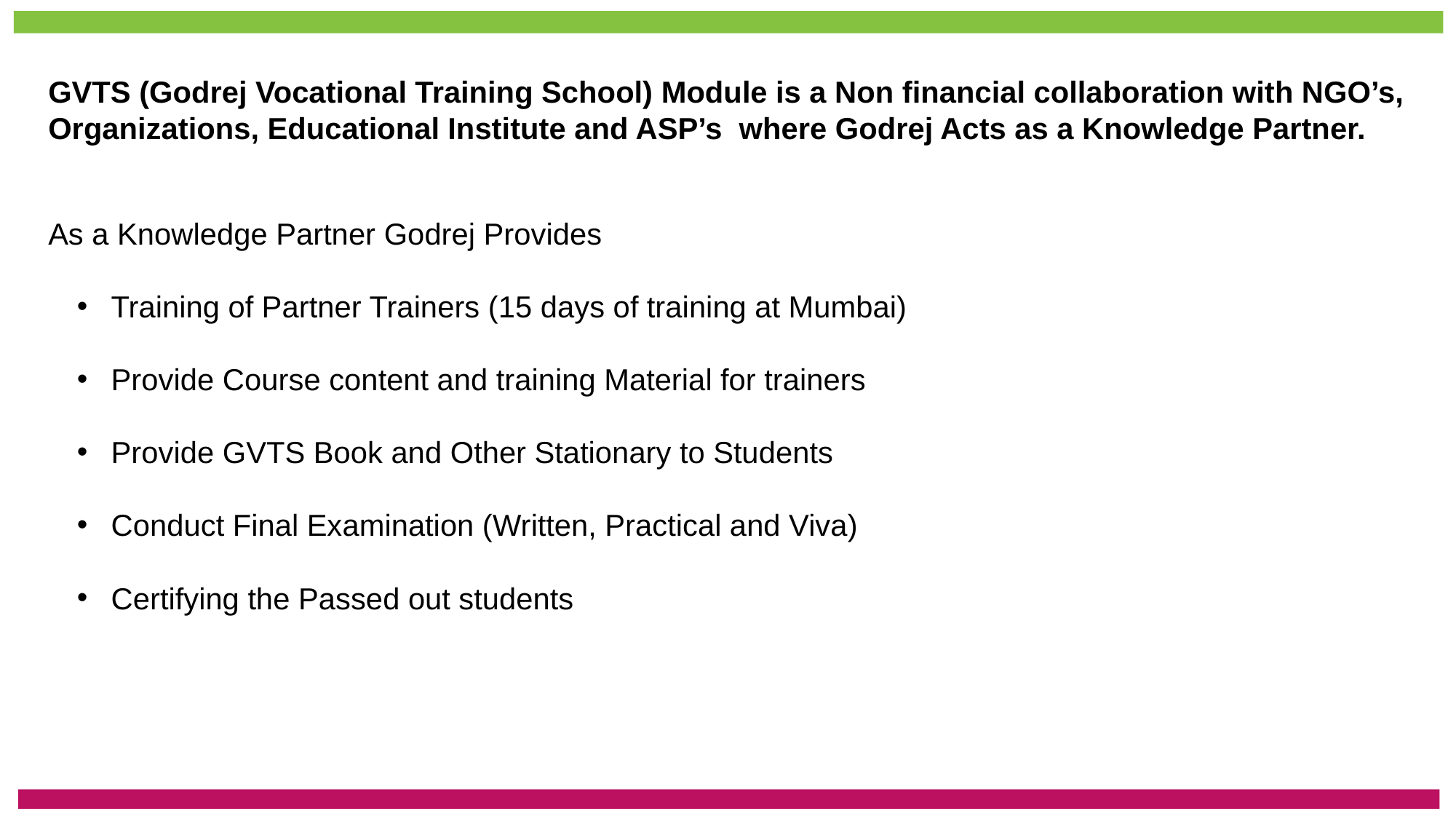

GVTS MODULE
GVTS (Godrej Vocational Training School) Module is a Non financial collaboration with NGO’s, Organizations, Educational Institute and ASP’s  where Godrej Acts as a Knowledge Partner.

As a Knowledge Partner Godrej Provides

 Training of Partner Trainers (15 days of training at Mumbai)

 Provide Course content and training Material for trainers

 Provide GVTS Book and Other Stationary to Students

 Conduct Final Examination (Written, Practical and Viva)

 Certifying the Passed out students